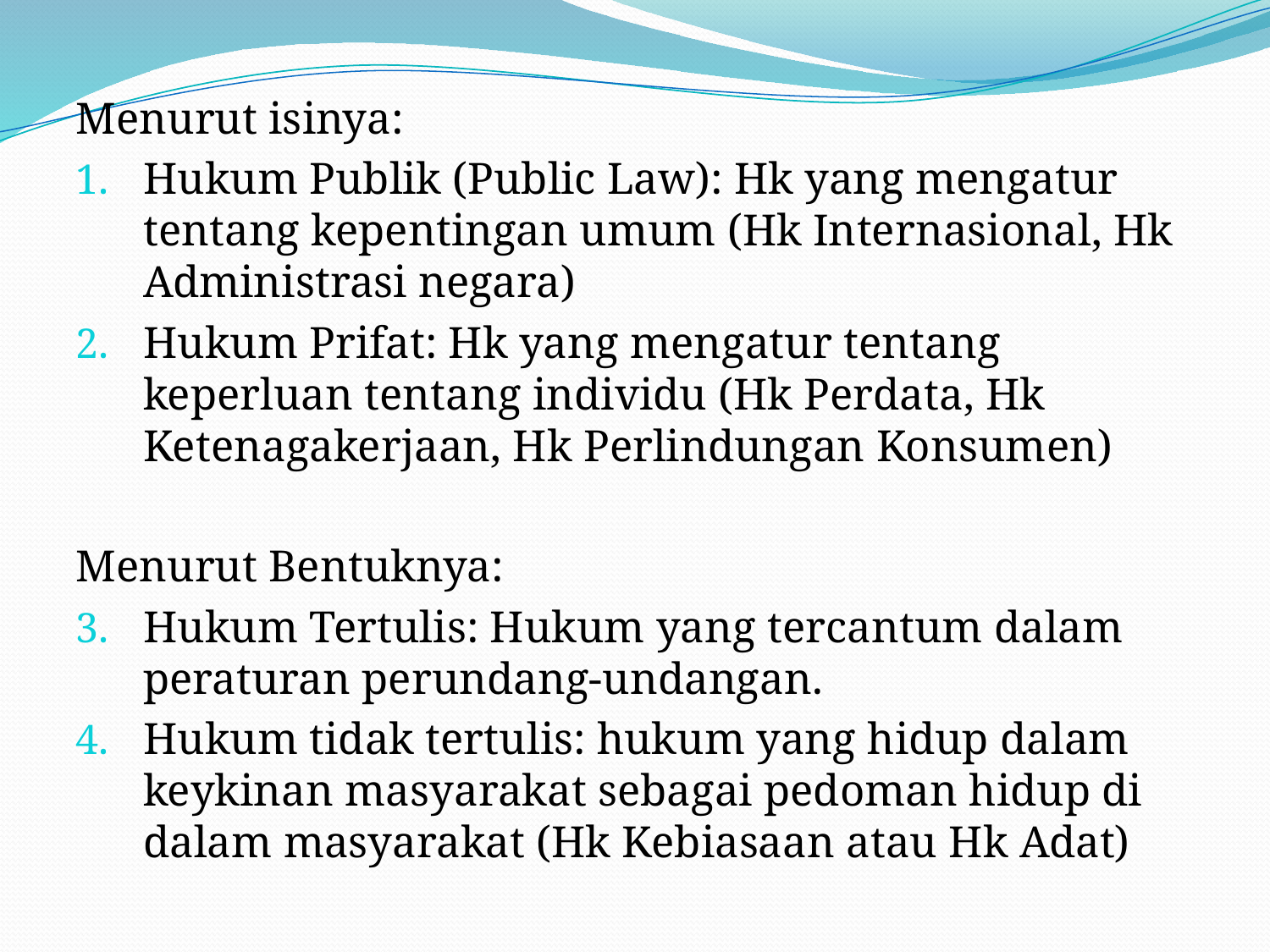

#
Menurut isinya:
Hukum Publik (Public Law): Hk yang mengatur tentang kepentingan umum (Hk Internasional, Hk Administrasi negara)
Hukum Prifat: Hk yang mengatur tentang keperluan tentang individu (Hk Perdata, Hk Ketenagakerjaan, Hk Perlindungan Konsumen)

Menurut Bentuknya:
Hukum Tertulis: Hukum yang tercantum dalam peraturan perundang-undangan.
Hukum tidak tertulis: hukum yang hidup dalam keykinan masyarakat sebagai pedoman hidup di dalam masyarakat (Hk Kebiasaan atau Hk Adat)